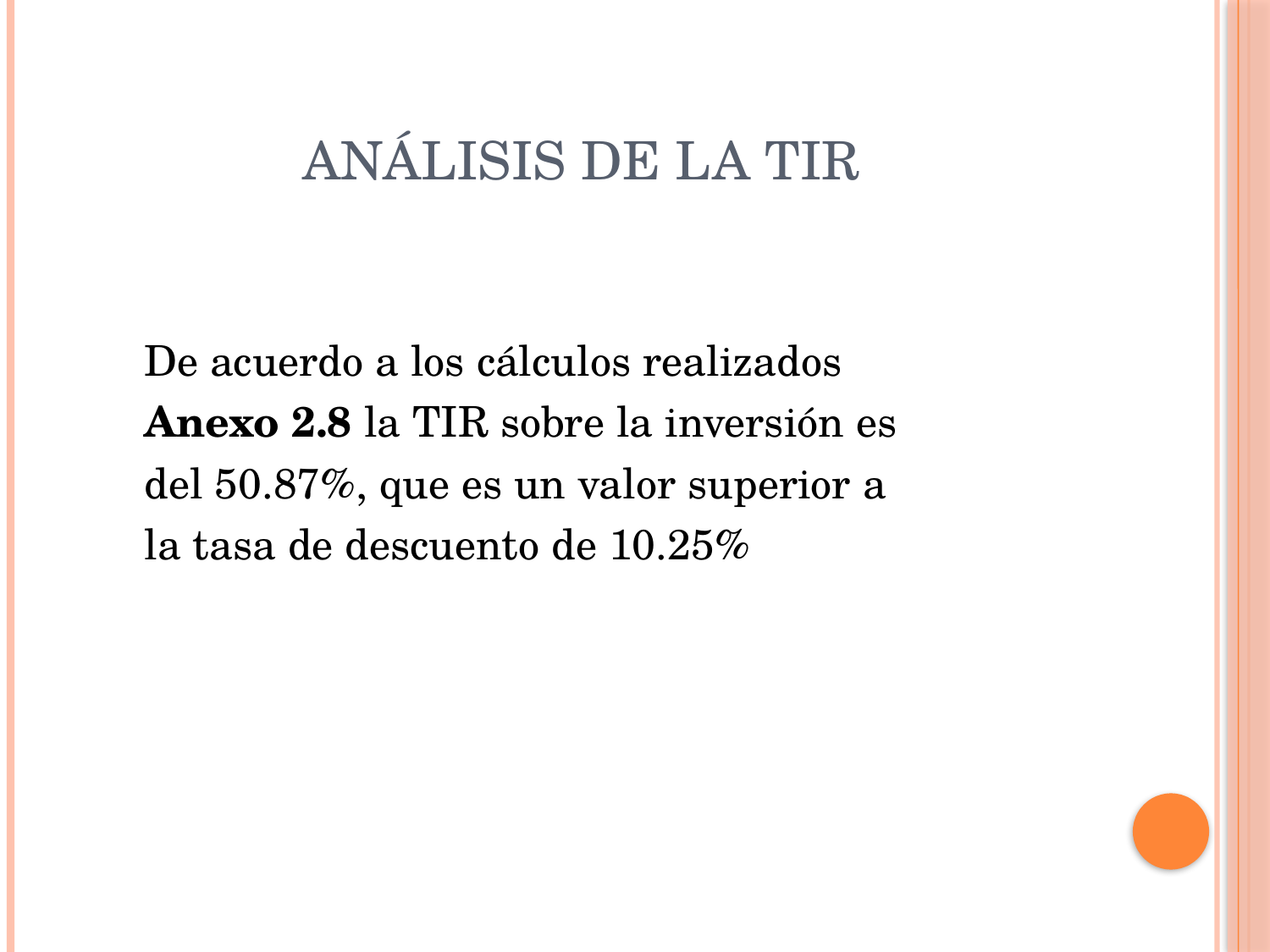

# Análisis de la TIR
De acuerdo a los cálculos realizados
Anexo 2.8 la TIR sobre la inversión es
del 50.87%, que es un valor superior a
la tasa de descuento de 10.25%